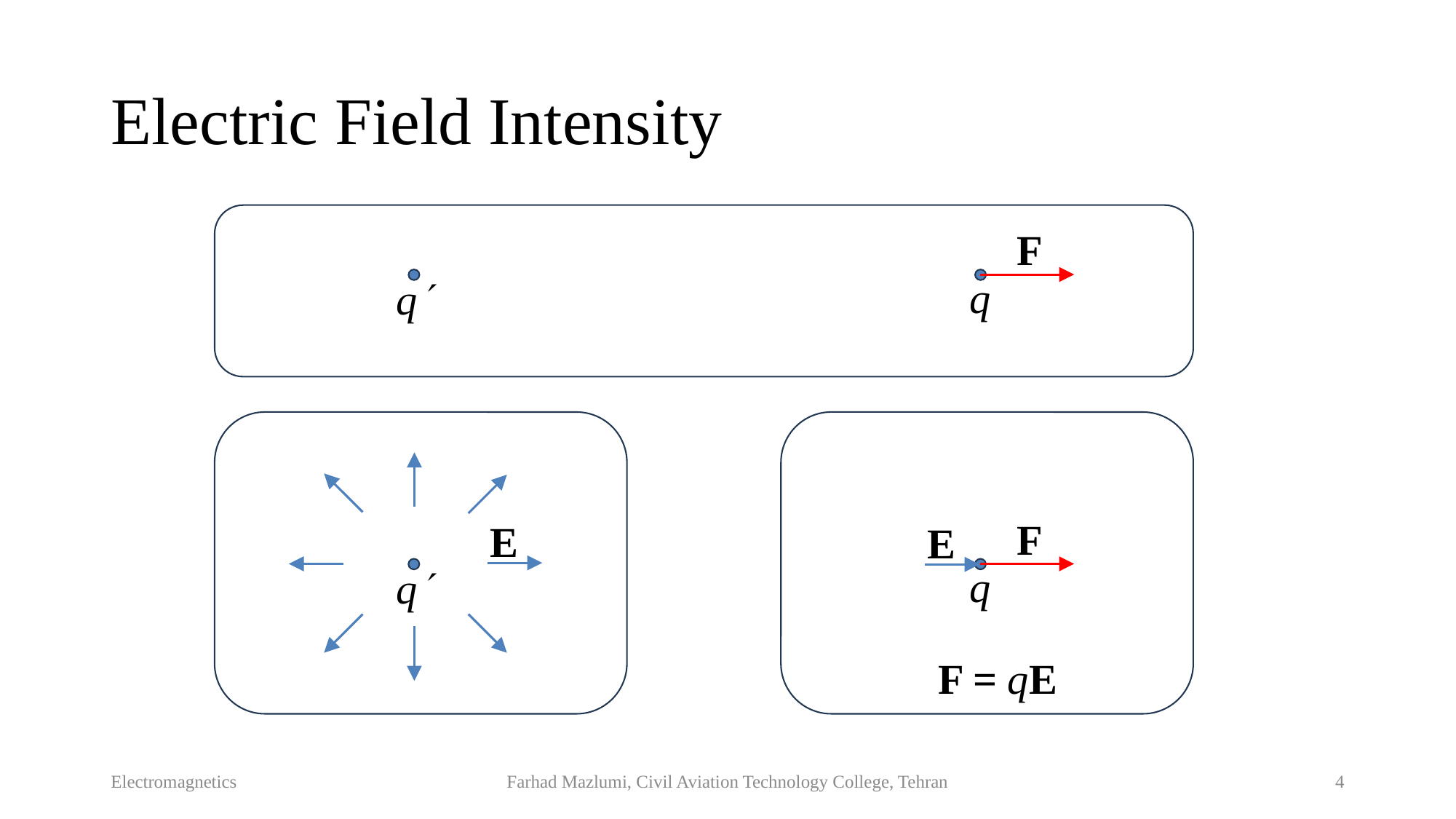

# Electric Field Intensity

F
q
q′

F
E
E
q
q′

F = qE
Electromagnetics
Farhad Mazlumi, Civil Aviation Technology College, Tehran
4